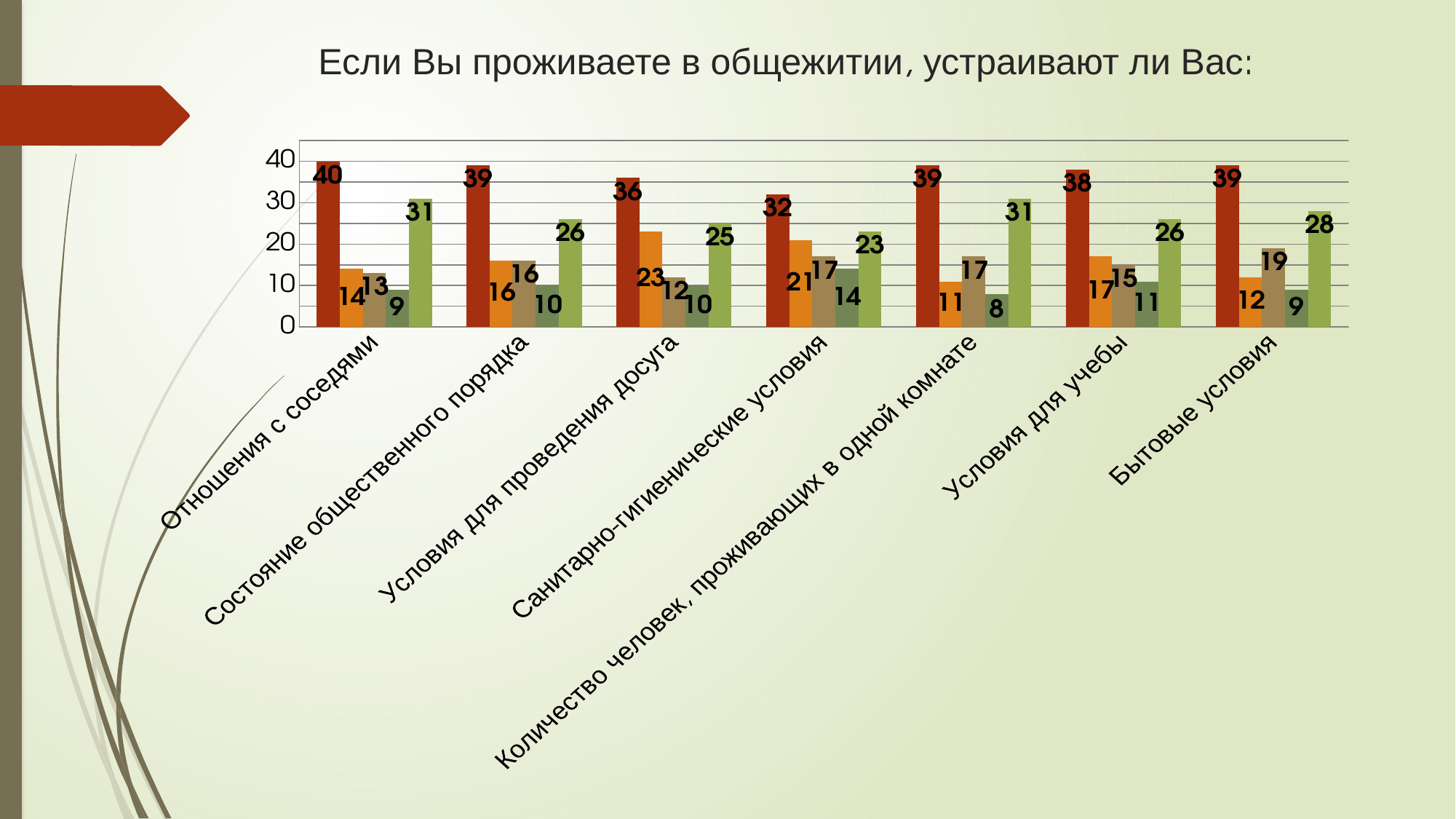

# Если Вы проживаете в общежитии, устраивают ли Вас:

### Chart

| Category | 1 | 2 | 3 | 4 | 5 |
|---|---|---|---|---|---|
| Отношения с соседями | 40.0 | 14.0 | 13.0 | 9.0 | 31.0 |
| Состояние общественного порядка | 39.0 | 16.0 | 16.0 | 10.0 | 26.0 |
| Условия для проведения досуга | 36.0 | 23.0 | 12.0 | 10.0 | 25.0 |
| Санитарно-гигиенические условия | 32.0 | 21.0 | 17.0 | 14.0 | 23.0 |
| Количество человек, проживающих в одной комнате | 39.0 | 11.0 | 17.0 | 8.0 | 31.0 |
| Условия для учебы | 38.0 | 17.0 | 15.0 | 11.0 | 26.0 |
| Бытовые условия | 39.0 | 12.0 | 19.0 | 9.0 | 28.0 |